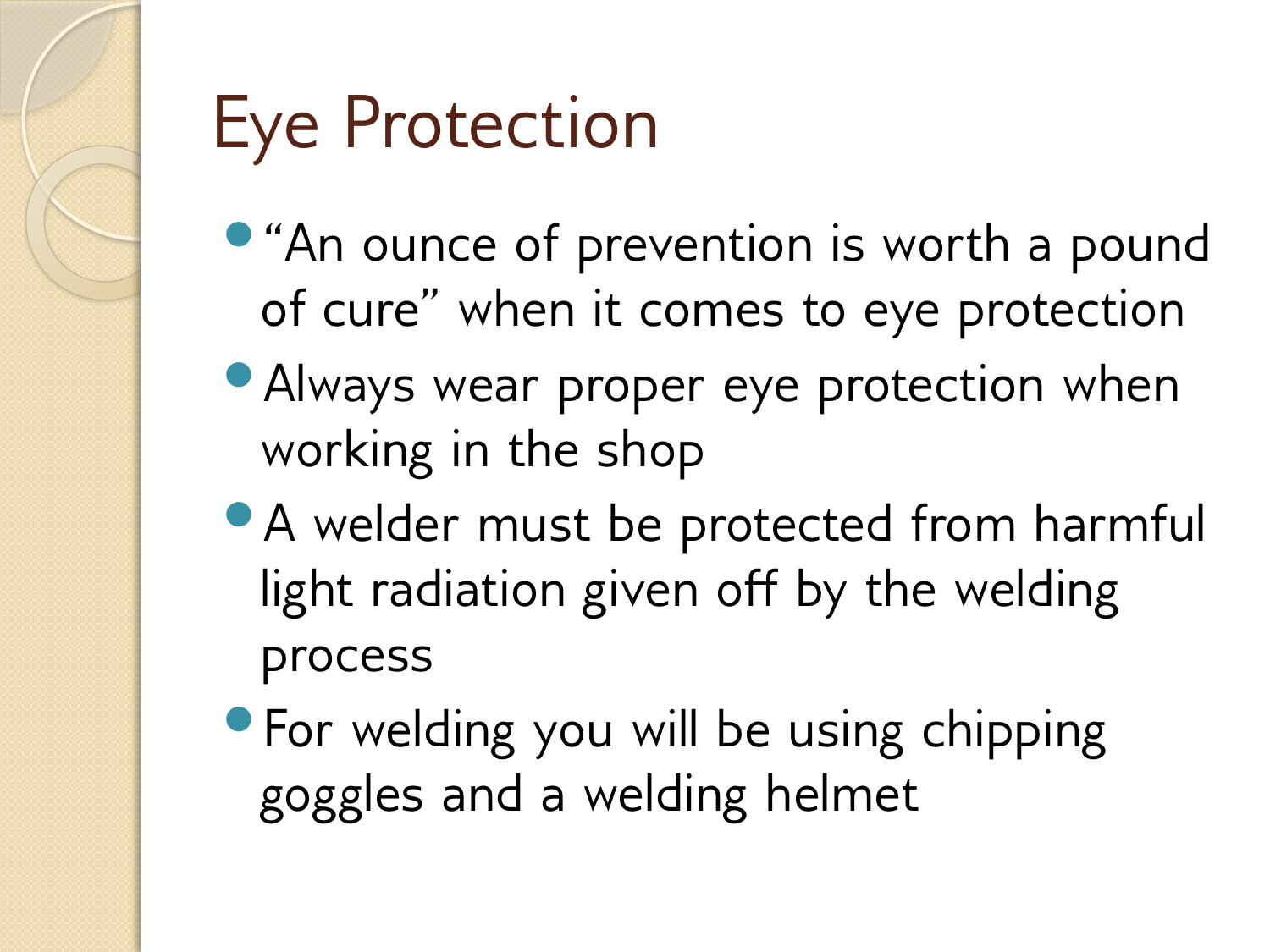

# Eye Protection
“An ounce of prevention is worth a pound of cure” when it comes to eye protection
Always wear proper eye protection when working in the shop
A welder must be protected from harmful light radiation given off by the welding process
For welding you will be using chipping goggles and a welding helmet